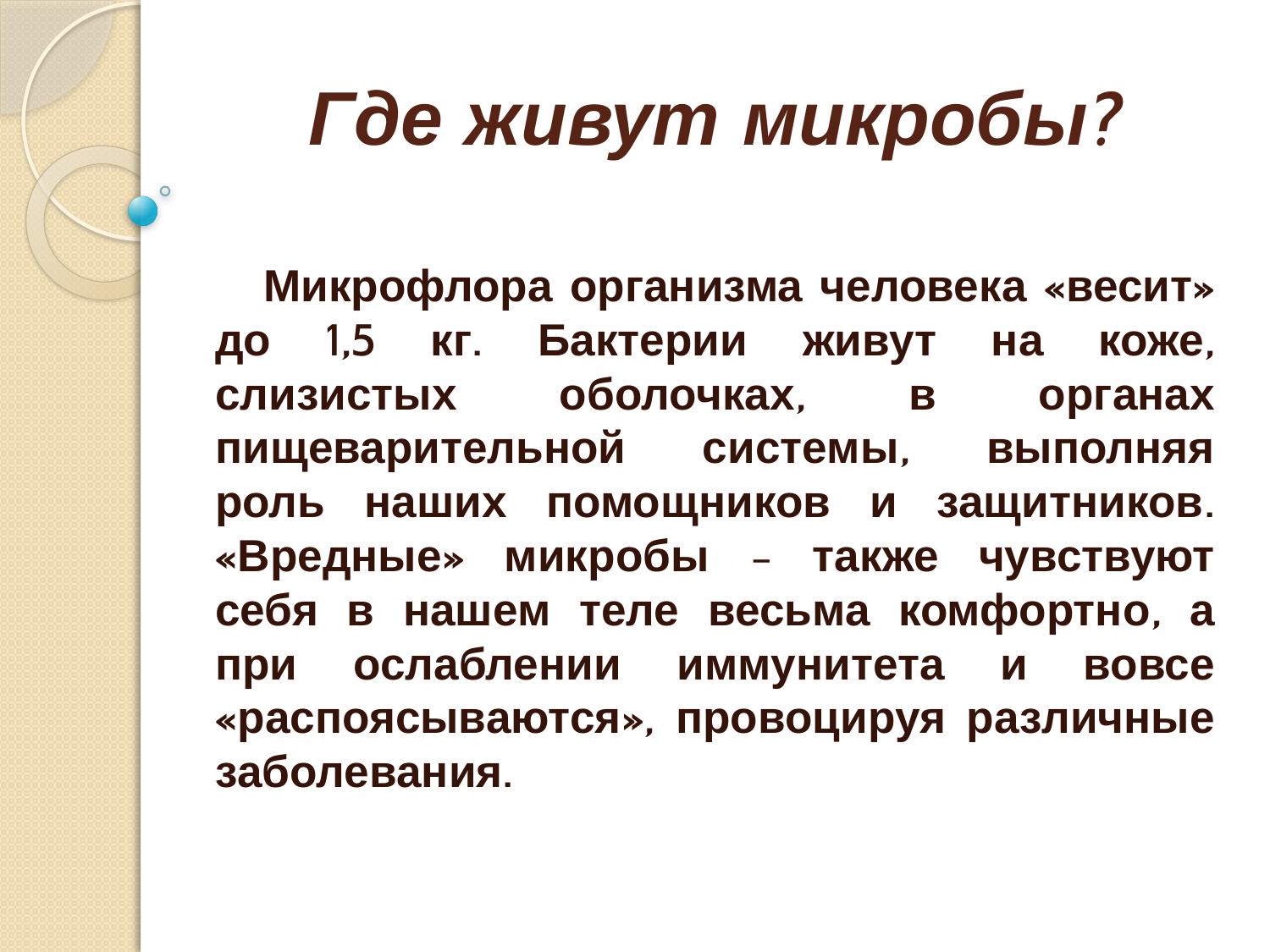

# Где живут микробы?
   Микрофлора организма человека «весит» до 1,5 кг. Бактерии живут на коже, слизистых оболочках, в органах пищеварительной системы, выполняя роль наших помощников и защитников. «Вредные» микробы – также чувствуют себя в нашем теле весьма комфортно, а при ослаблении иммунитета и вовсе «распоясываются», провоцируя различные заболевания.